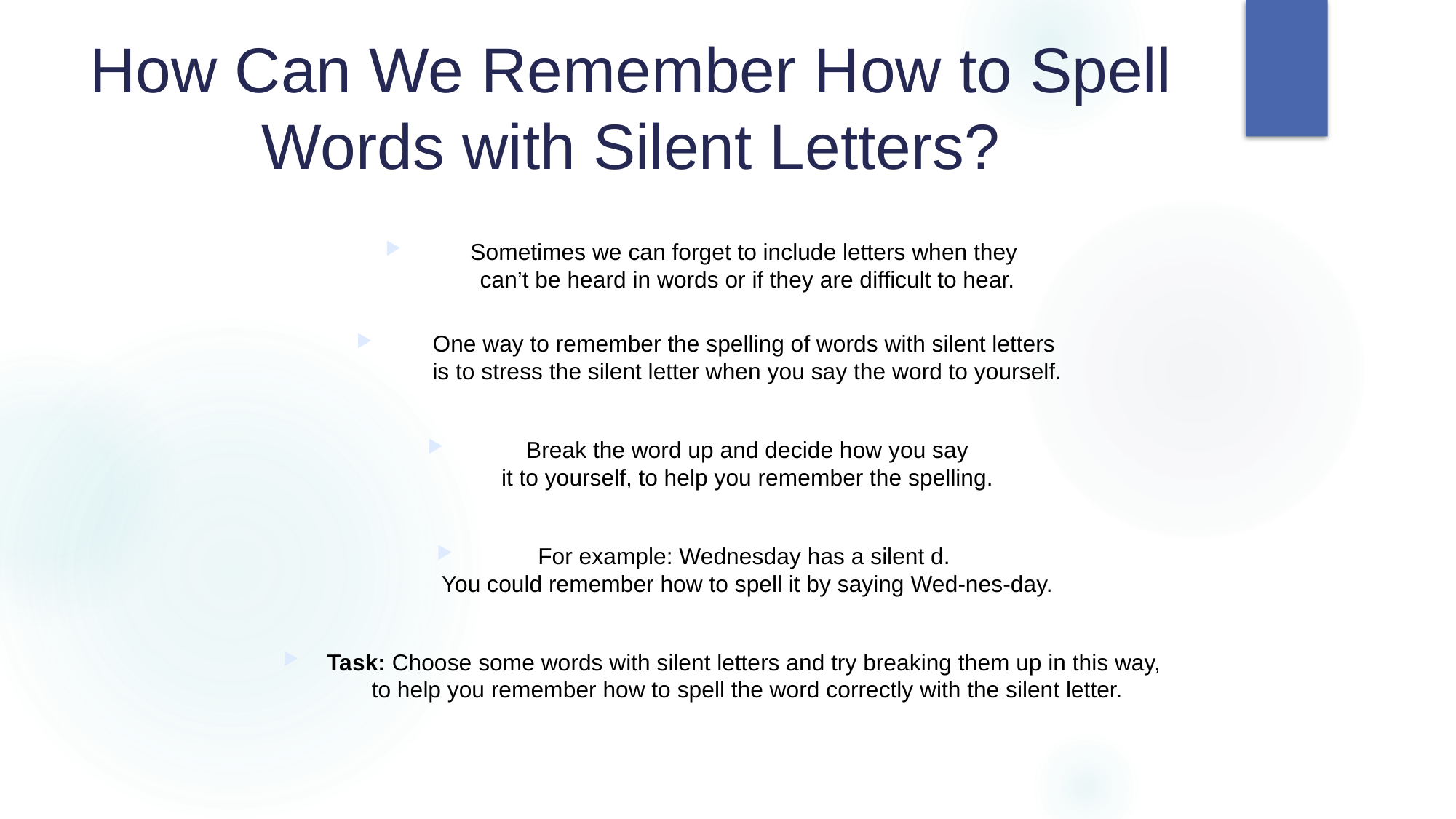

# How Can We Remember How to Spell Words with Silent Letters?
Sometimes we can forget to include letters when they
can’t be heard in words or if they are difficult to hear.

One way to remember the spelling of words with silent letters
is to stress the silent letter when you say the word to yourself.

Break the word up and decide how you say
it to yourself, to help you remember the spelling.

For example: Wednesday has a silent d.
You could remember how to spell it by saying Wed-nes-day.

Task: Choose some words with silent letters and try breaking them up in this way,
to help you remember how to spell the word correctly with the silent letter.